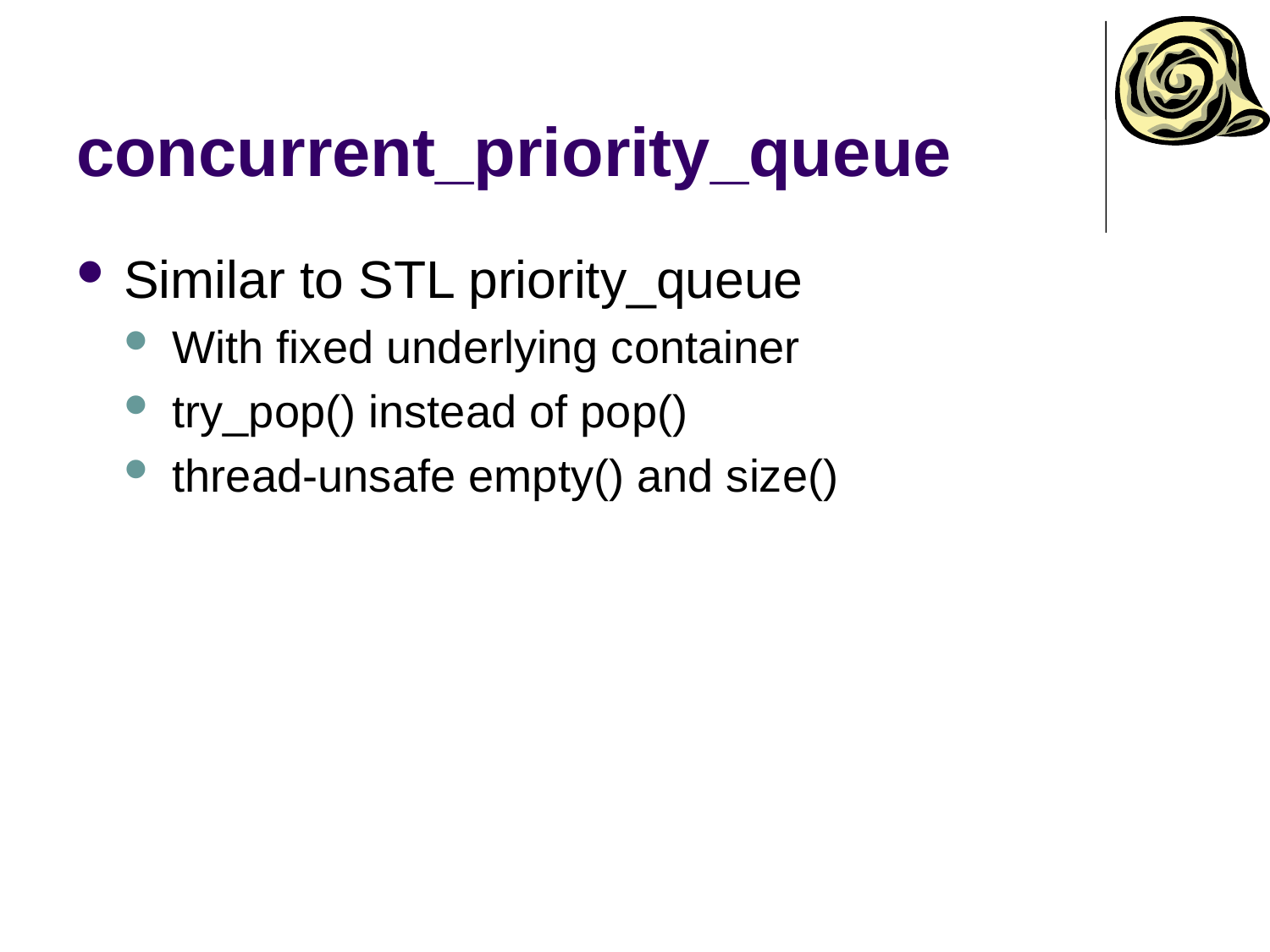

# concurrent_priority_queue
Similar to STL priority_queue
With fixed underlying container
try_pop() instead of pop()
thread-unsafe empty() and size()